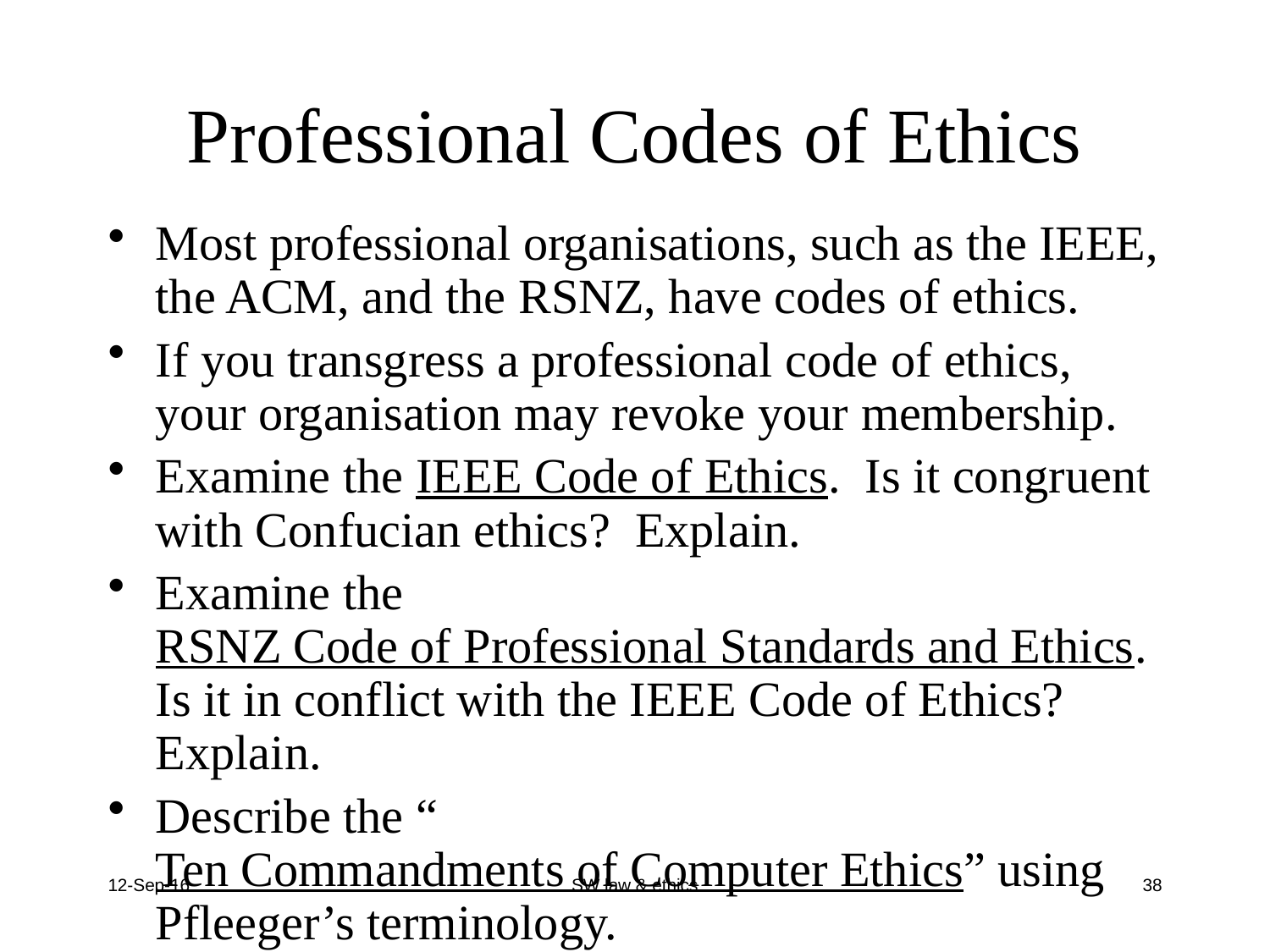

# Professional Codes of Ethics
Most professional organisations, such as the IEEE, the ACM, and the RSNZ, have codes of ethics.
If you transgress a professional code of ethics, your organisation may revoke your membership.
Examine the IEEE Code of Ethics.  Is it congruent with Confucian ethics?  Explain.
Examine the RSNZ Code of Professional Standards and Ethics.  Is it in conflict with the IEEE Code of Ethics?  Explain.
Describe the “Ten Commandments of Computer Ethics” using Pfleeger’s terminology.
12-Sep-16
SW law & ethics
38